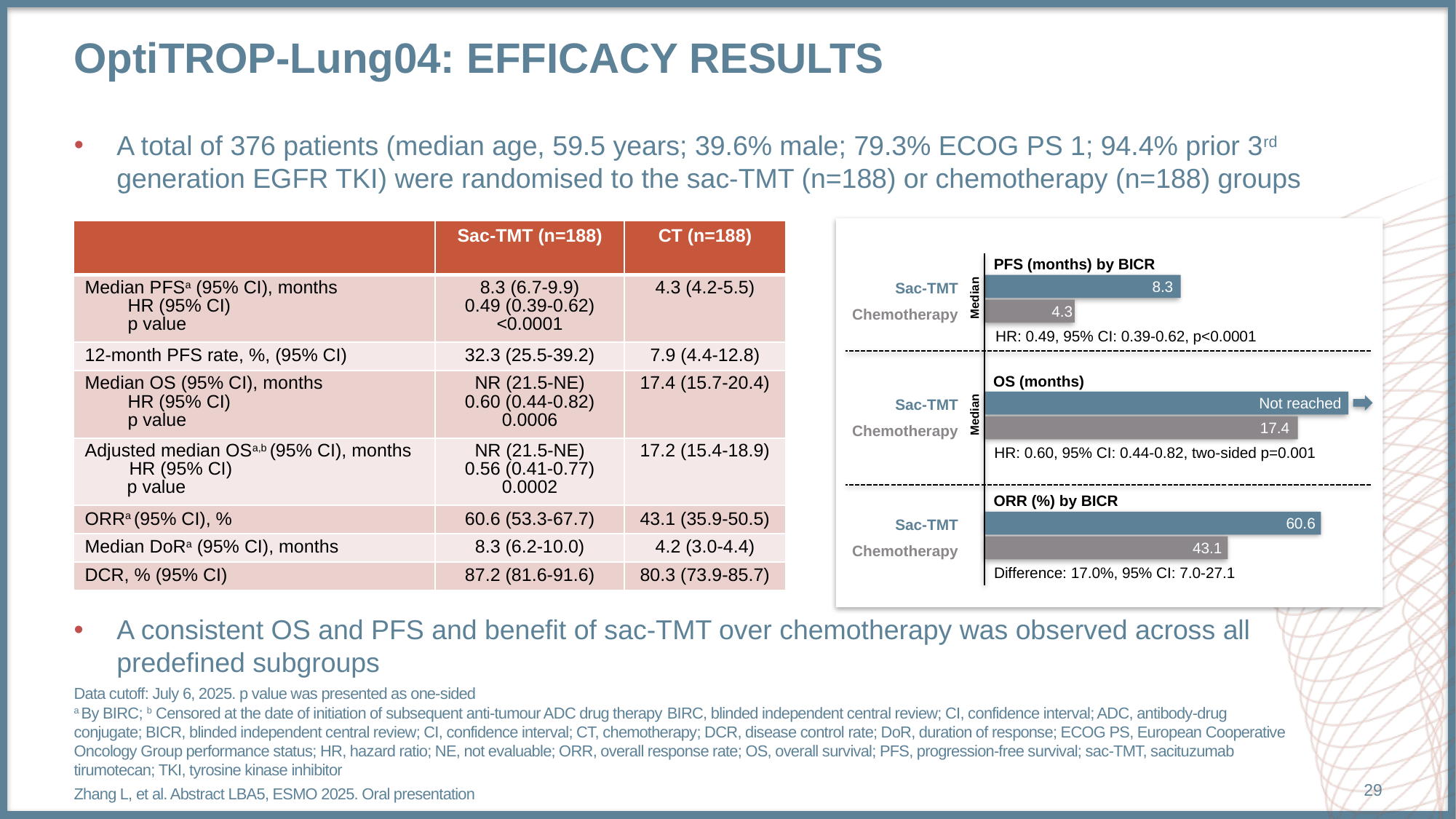

# Optitrop-lung04: efficacy results
A total of 376 patients (median age, 59.5 years; 39.6% male; 79.3% ECOG PS 1; 94.4% prior 3rd generation EGFR TKI) were randomised to the sac-TMT (n=188) or chemotherapy (n=188) groups

|  | Sac-TMT (n=188) | CT (n=188) |
| --- | --- | --- |
| Median PFSa (95% CI), months HR (95% CI) p value | 8.3 (6.7-9.9) 0.49 (0.39-0.62) <0.0001 | 4.3 (4.2-5.5) |
| 12-month PFS rate, %, (95% CI) | 32.3 (25.5-39.2) | 7.9 (4.4-12.8) |
| Median OS (95% CI), months HR (95% CI) p value | NR (21.5-NE) 0.60 (0.44-0.82) 0.0006 | 17.4 (15.7-20.4) |
| Adjusted median OSa,b (95% CI), months HR (95% CI) p value | NR (21.5-NE) 0.56 (0.41-0.77) 0.0002 | 17.2 (15.4-18.9) |
| ORRa (95% CI), % | 60.6 (53.3-67.7) | 43.1 (35.9-50.5) |
| Median DoRa (95% CI), months | 8.3 (6.2-10.0) | 4.2 (3.0-4.4) |
| DCR, % (95% CI) | 87.2 (81.6-91.6) | 80.3 (73.9-85.7) |
PFS (months) by BICR

8.3
Sac-TMT
Median

4.3
Chemotherapy
HR: 0.49, 95% CI: 0.39-0.62, p<0.0001
OS (months)

Not reached

Sac-TMT
Median

17.4
Chemotherapy
HR: 0.60, 95% CI: 0.44-0.82, two-sided p=0.001
ORR (%) by BICR

60.6
Sac-TMT

43.1
Chemotherapy
Difference: 17.0%, 95% CI: 7.0-27.1
A consistent OS and PFS and benefit of sac-TMT over chemotherapy was observed across all predefined subgroups
Data cutoff: July 6, 2025. p value was presented as one-sided
a By BIRC; b Censored at the date of initiation of subsequent anti-tumour ADC drug therapy BIRC, blinded independent central review; CI, confidence interval; ADC, antibody-drug conjugate; BICR, blinded independent central review; CI, confidence interval; CT, chemotherapy; DCR, disease control rate; DoR, duration of response; ECOG PS, European Cooperative Oncology Group performance status; HR, hazard ratio; NE, not evaluable; ORR, overall response rate; OS, overall survival; PFS, progression-free survival; sac-TMT, sacituzumab tirumotecan; TKI, tyrosine kinase inhibitor
Zhang L, et al. Abstract LBA5, ESMO 2025. Oral presentation
29